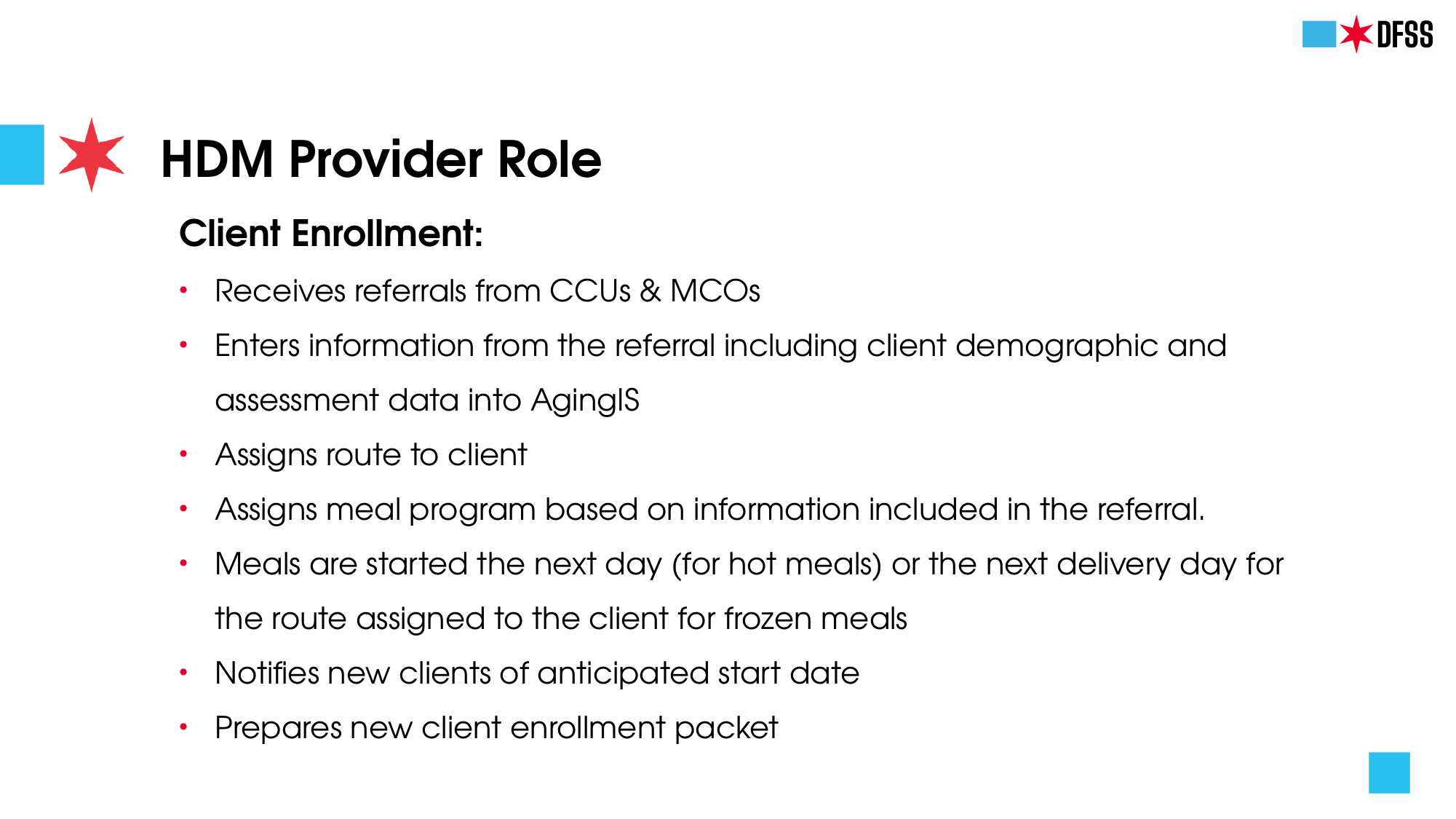

# HDM Provider Role
Client Enrollment:
Receives referrals from CCUs & MCOs
Enters information from the referral including client demographic and assessment data into AgingIS
Assigns route to client
Assigns meal program based on information included in the referral.
Meals are started the next day (for hot meals) or the next delivery day for the route assigned to the client for frozen meals
Notifies new clients of anticipated start date
Prepares new client enrollment packet